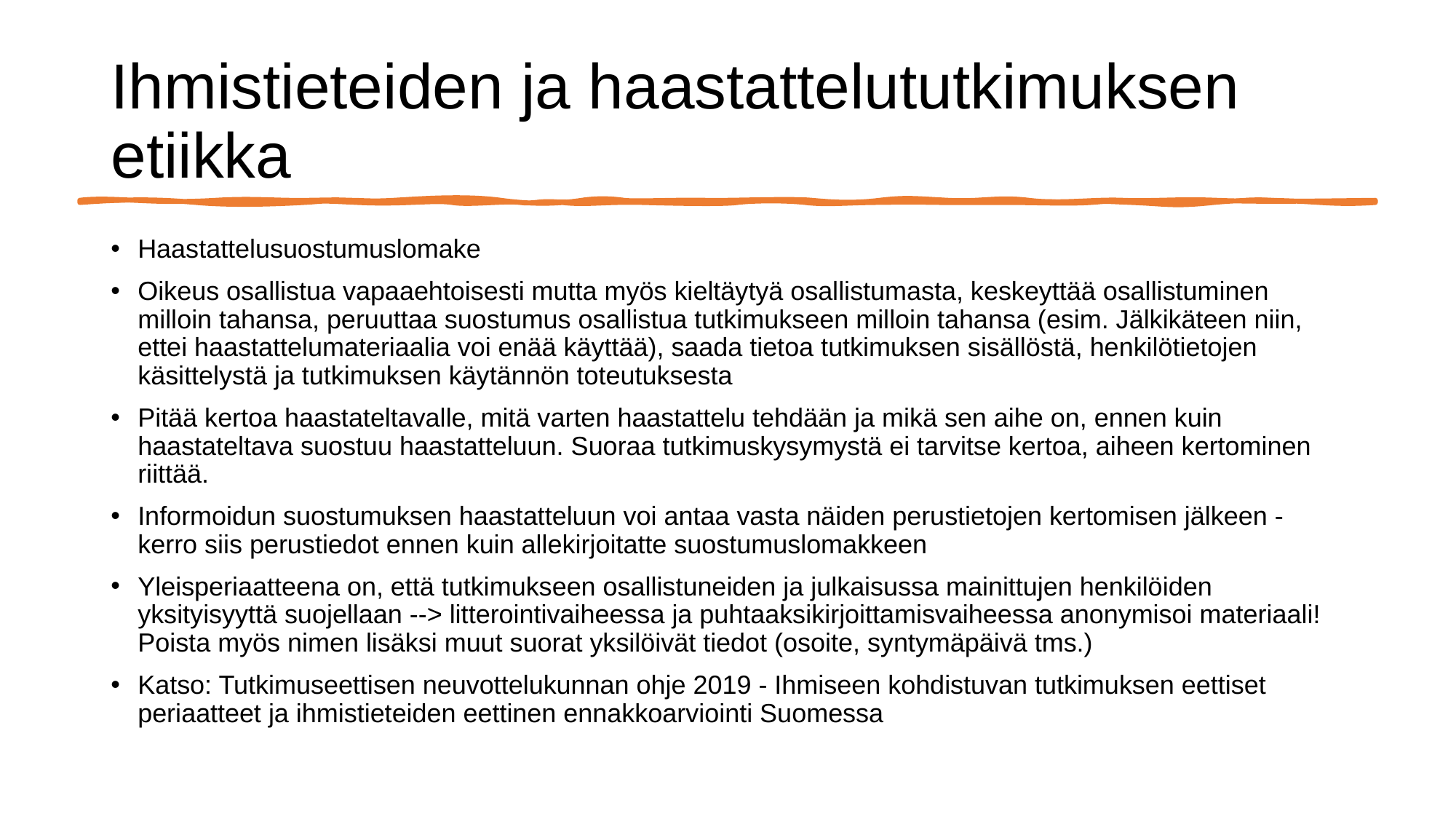

# Ihmistieteiden ja haastattelututkimuksen etiikka

Haastattelusuostumuslomake
Oikeus osallistua vapaaehtoisesti mutta myös kieltäytyä osallistumasta, keskeyttää osallistuminen milloin tahansa, peruuttaa suostumus osallistua tutkimukseen milloin tahansa (esim. Jälkikäteen niin, ettei haastattelumateriaalia voi enää käyttää), saada tietoa tutkimuksen sisällöstä, henkilötietojen käsittelystä ja tutkimuksen käytännön toteutuksesta
Pitää kertoa haastateltavalle, mitä varten haastattelu tehdään ja mikä sen aihe on, ennen kuin haastateltava suostuu haastatteluun. Suoraa tutkimuskysymystä ei tarvitse kertoa, aiheen kertominen riittää.
Informoidun suostumuksen haastatteluun voi antaa vasta näiden perustietojen kertomisen jälkeen - kerro siis perustiedot ennen kuin allekirjoitatte suostumuslomakkeen
Yleisperiaatteena on, että tutkimukseen osallistuneiden ja julkaisussa mainittujen henkilöiden yksityisyyttä suojellaan --> litterointivaiheessa ja puhtaaksikirjoittamisvaiheessa anonymisoi materiaali! Poista myös nimen lisäksi muut suorat yksilöivät tiedot (osoite, syntymäpäivä tms.)
Katso: Tutkimuseettisen neuvottelukunnan ohje 2019 - Ihmiseen kohdistuvan tutkimuksen eettiset periaatteet ja ihmistieteiden eettinen ennakkoarviointi Suomessa